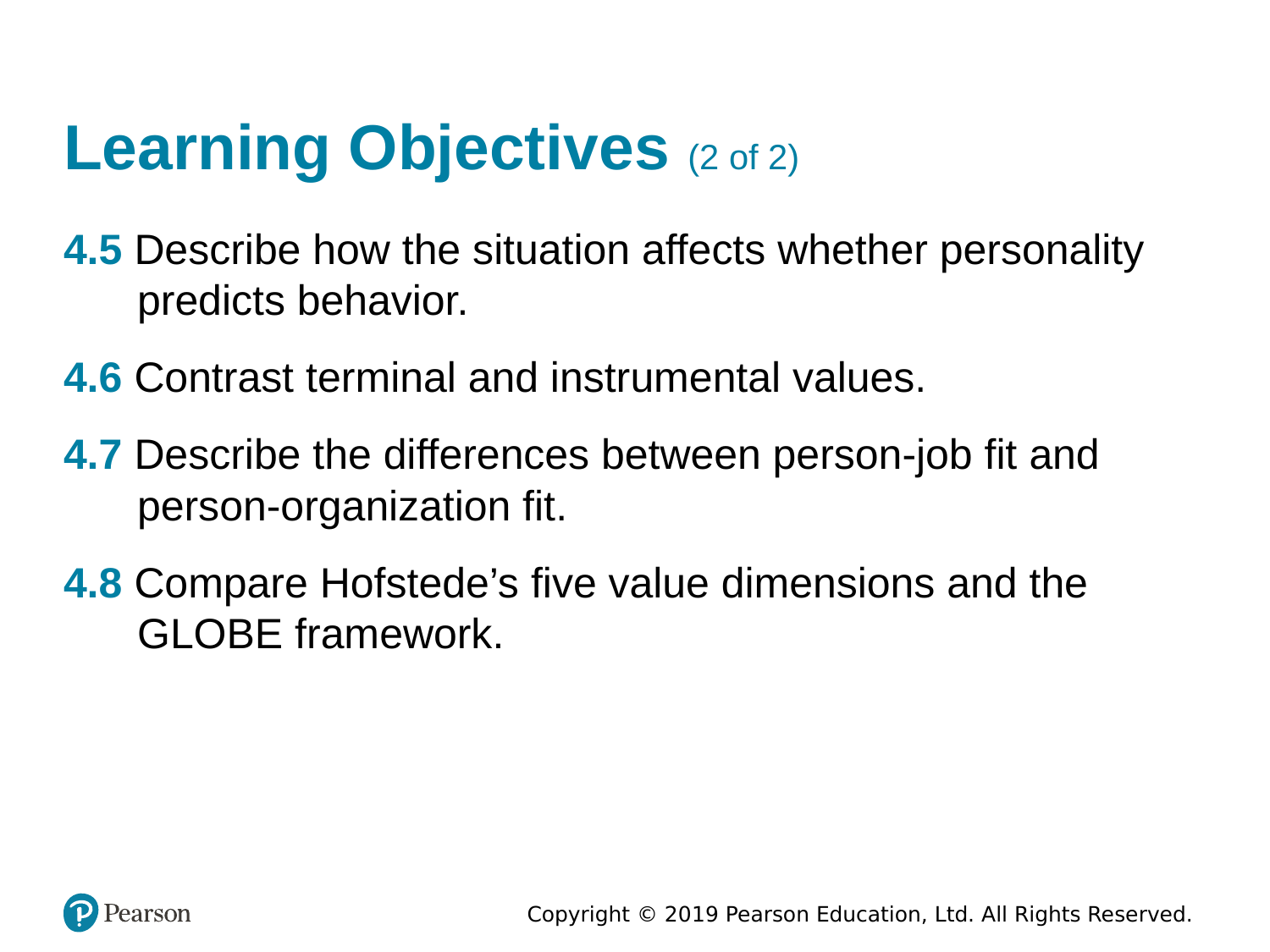

# Learning Objectives (2 of 2)
4.5 Describe how the situation affects whether personality predicts behavior.
4.6 Contrast terminal and instrumental values.
4.7 Describe the differences between person-job fit and person-organization fit.
4.8 Compare Hofstede’s five value dimensions and the GLOBE framework.